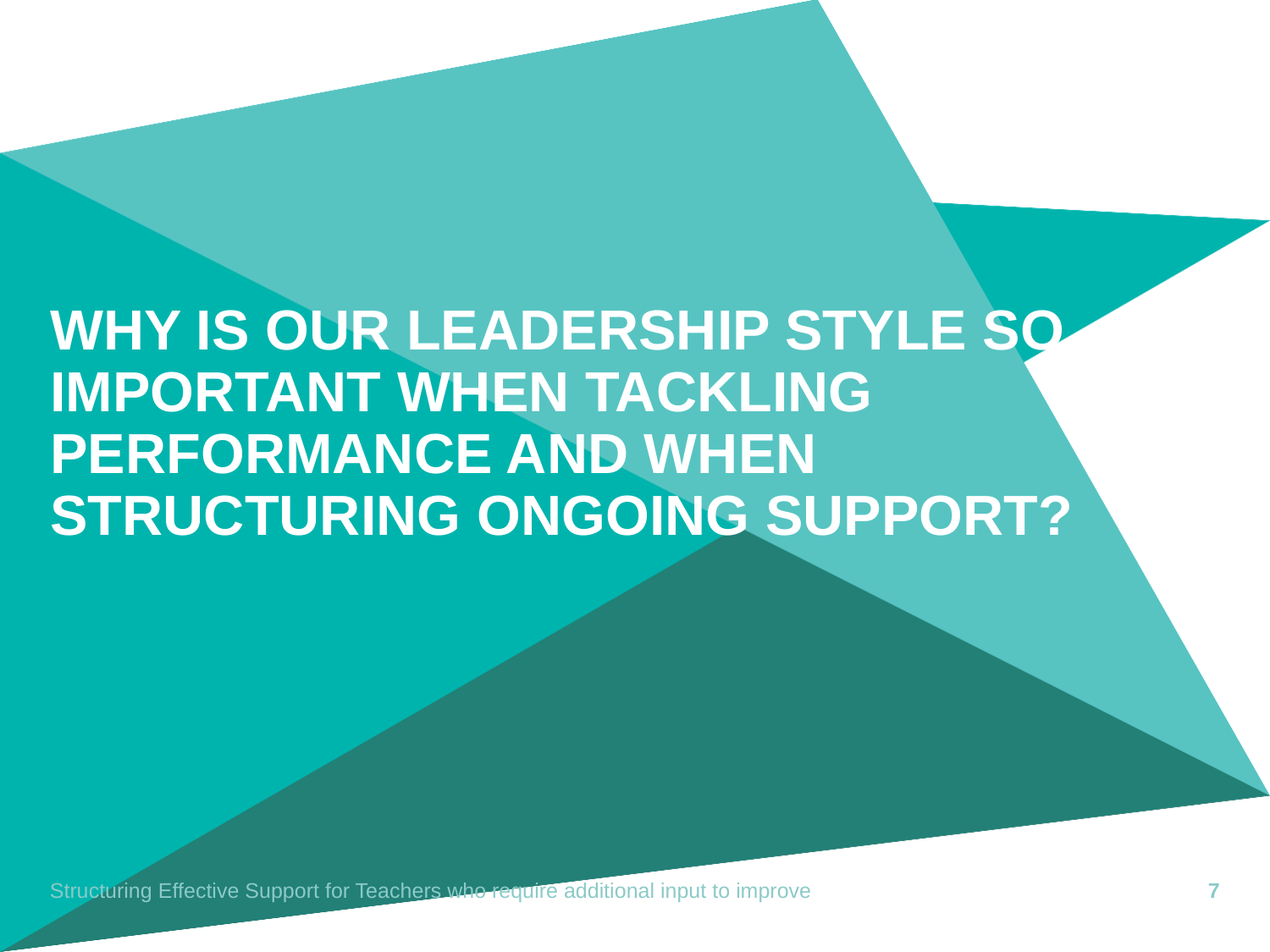

# Why is our leadership style so important when tackling performance and when structuring ongoing support?
Structuring Effective Support for Teachers who require additional input to improve
7